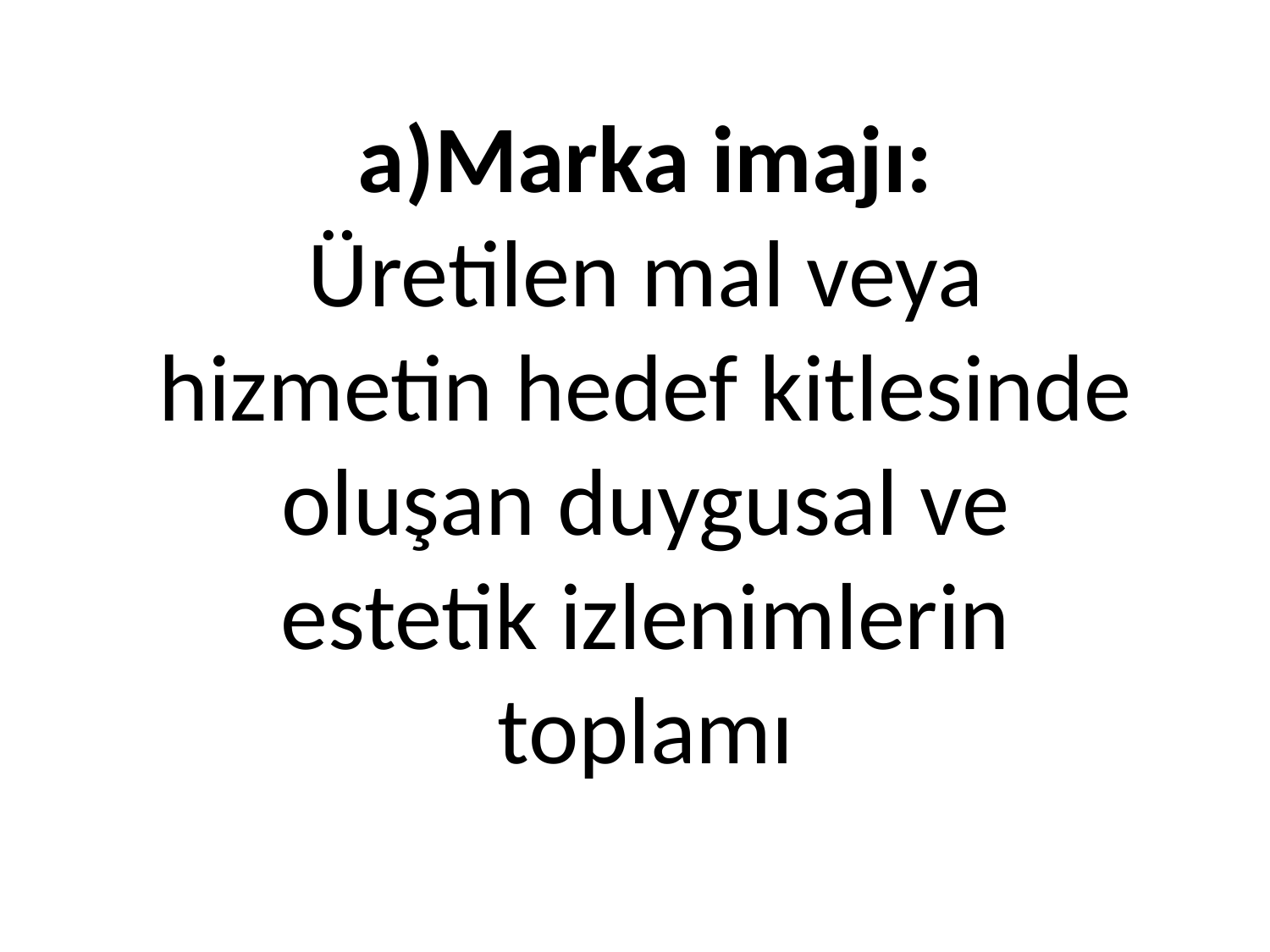

# a)Marka imajı: Üretilen mal veya hizmetin hedef kitlesinde oluşan duygusal ve estetik izlenimlerin toplamı